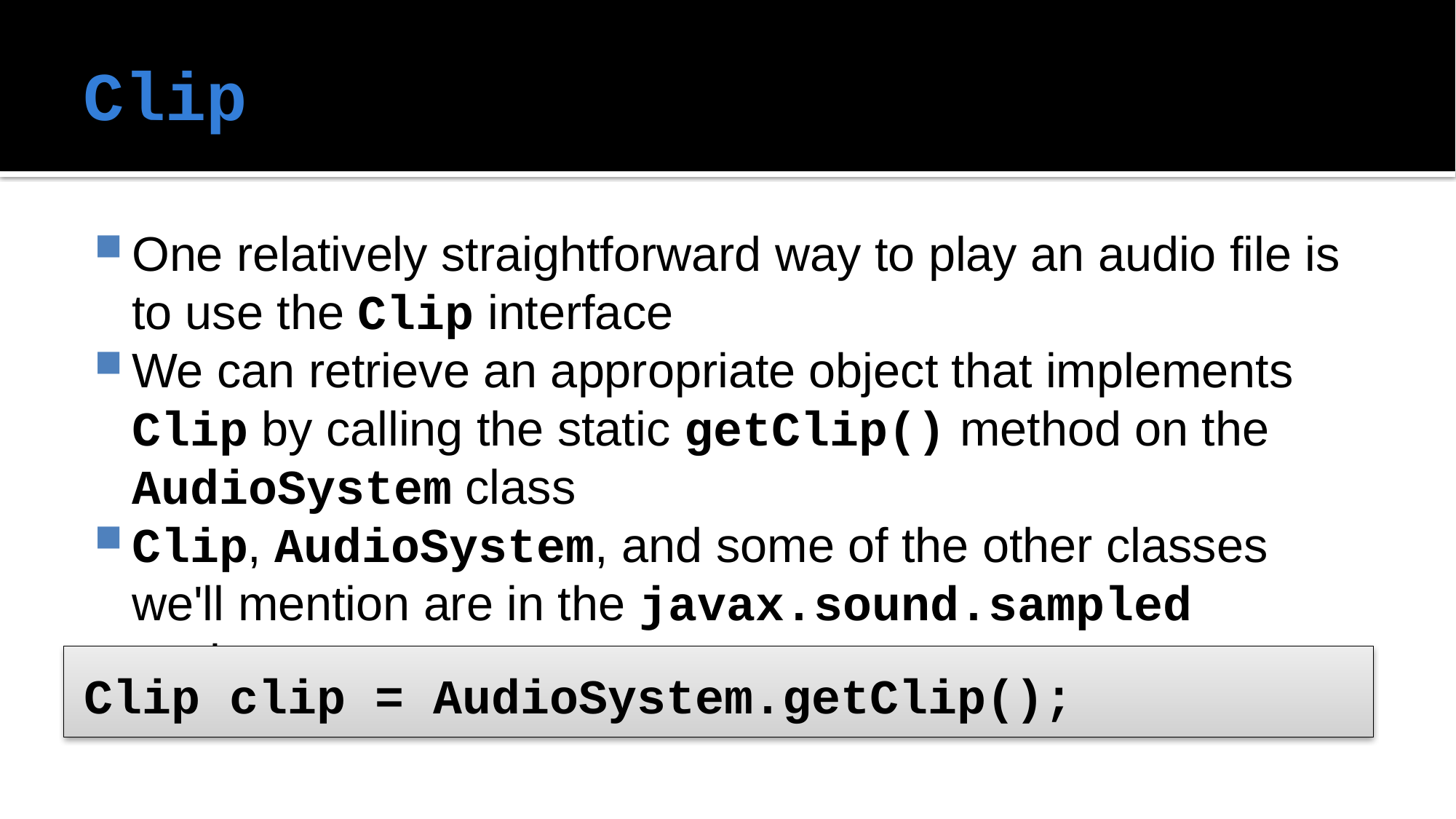

# Clip
One relatively straightforward way to play an audio file is to use the Clip interface
We can retrieve an appropriate object that implements Clip by calling the static getClip() method on the AudioSystem class
Clip, AudioSystem, and some of the other classes we'll mention are in the javax.sound.sampled package
Clip clip = AudioSystem.getClip();